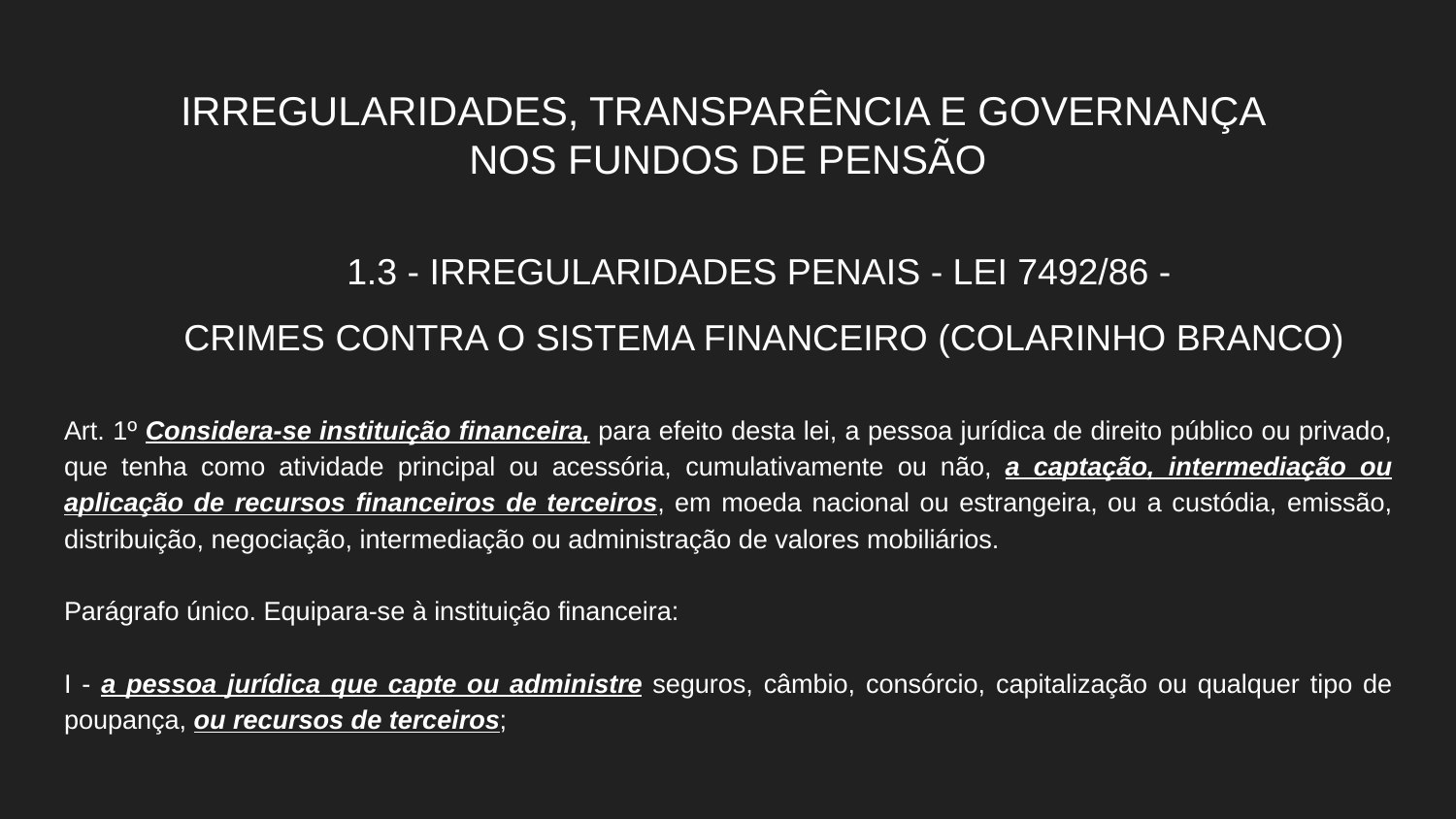

# IRREGULARIDADES, TRANSPARÊNCIA E GOVERNANÇA
NOS FUNDOS DE PENSÃO

1.3 - IRREGULARIDADES PENAIS - LEI 7492/86 -
CRIMES CONTRA O SISTEMA FINANCEIRO (COLARINHO BRANCO)

Art. 1º Considera-se instituição financeira, para efeito desta lei, a pessoa jurídica de direito público ou privado, que tenha como atividade principal ou acessória, cumulativamente ou não, a captação, intermediação ou aplicação de recursos financeiros de terceiros, em moeda nacional ou estrangeira, ou a custódia, emissão, distribuição, negociação, intermediação ou administração de valores mobiliários.

Parágrafo único. Equipara-se à instituição financeira:

I - a pessoa jurídica que capte ou administre seguros, câmbio, consórcio, capitalização ou qualquer tipo de poupança, ou recursos de terceiros;